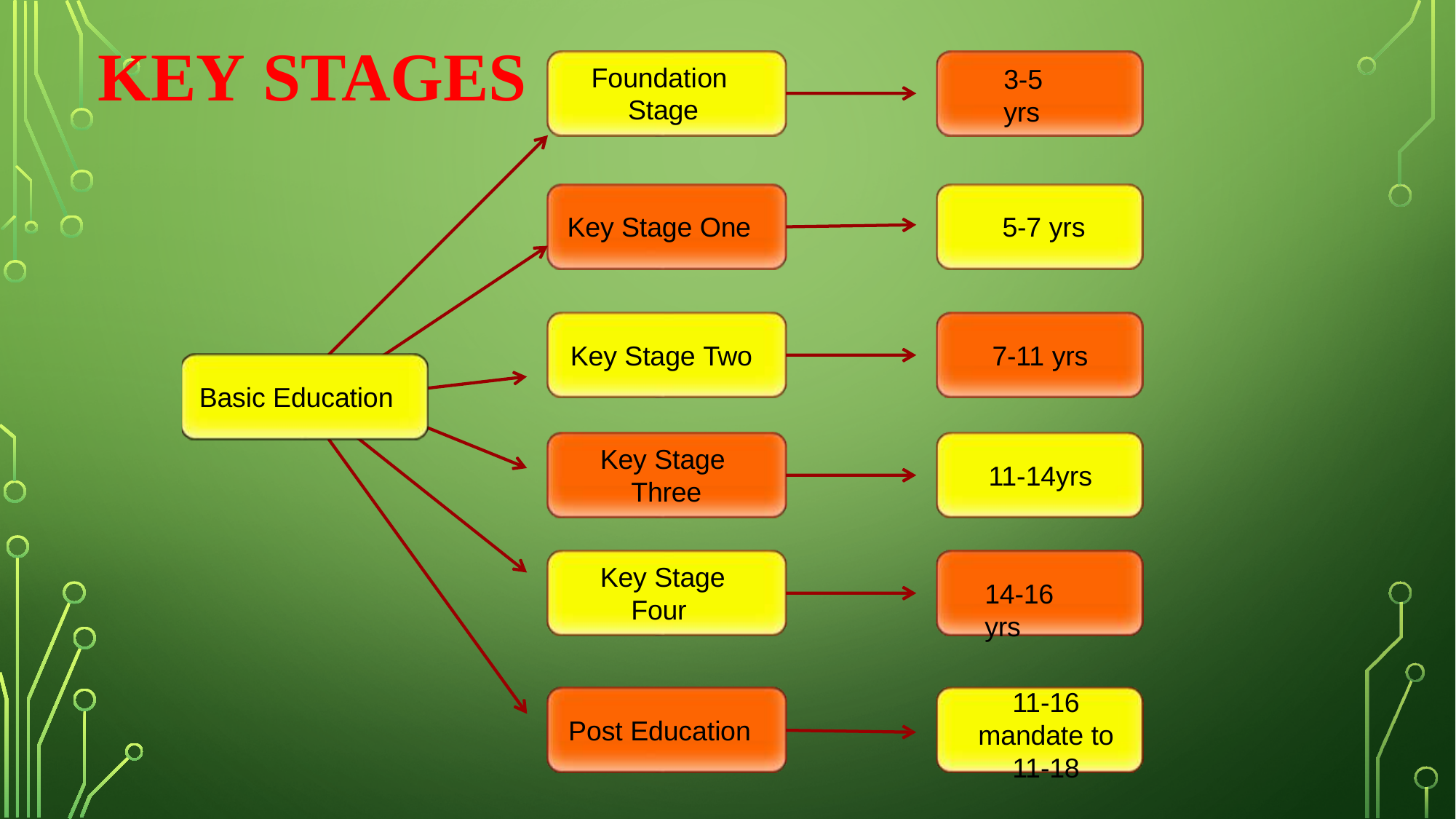

# Key Stages

Foundation  Stage
3-5 yrs

Key Stage One
5-7 yrs

Key Stage Two
7-11 yrs
Basic Education

Key Stage  Three
11-14yrs

Key Stage  Four
14-16 yrs
11-16
mandate to
11-18

Post Education